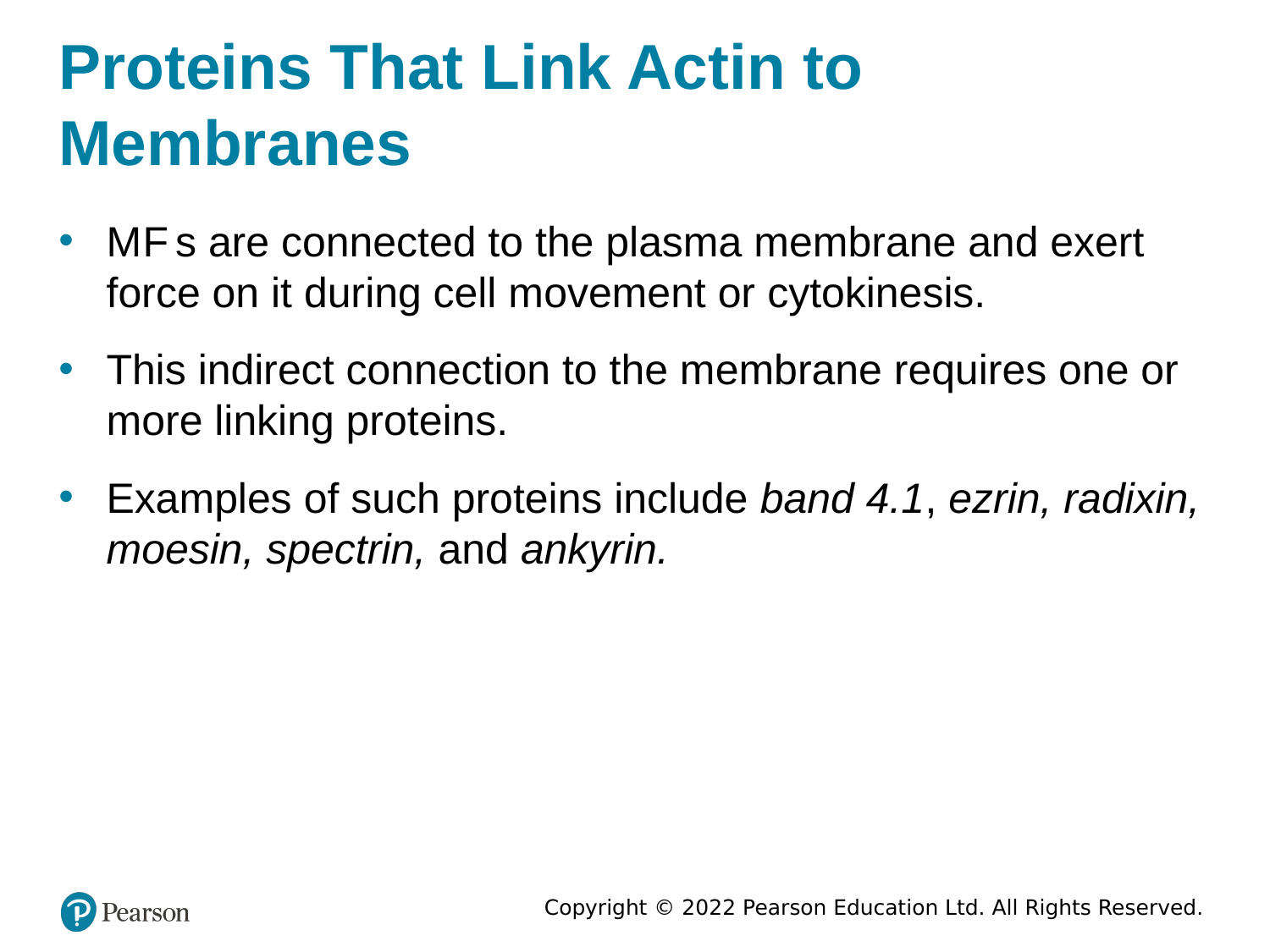

# Proteins That Link Actin to Membranes
M F s are connected to the plasma membrane and exert force on it during cell movement or cytokinesis.
This indirect connection to the membrane requires one or more linking proteins.
Examples of such proteins include band 4.1, ezrin, radixin, moesin, spectrin, and ankyrin.